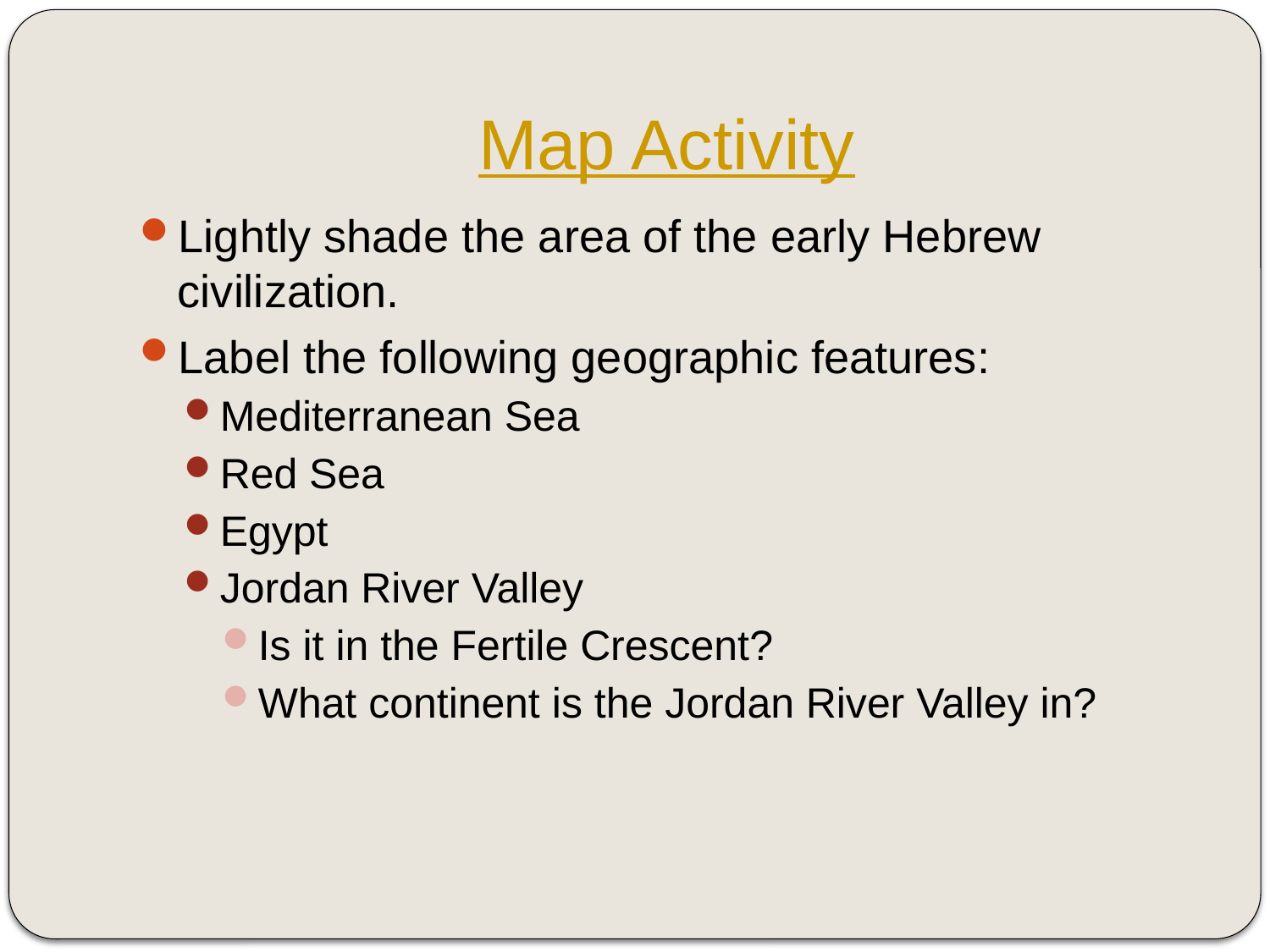

# Map Activity
Lightly shade the area of the early Hebrew civilization.
Label the following geographic features:
Mediterranean Sea
Red Sea
Egypt
Jordan River Valley
Is it in the Fertile Crescent?
What continent is the Jordan River Valley in?